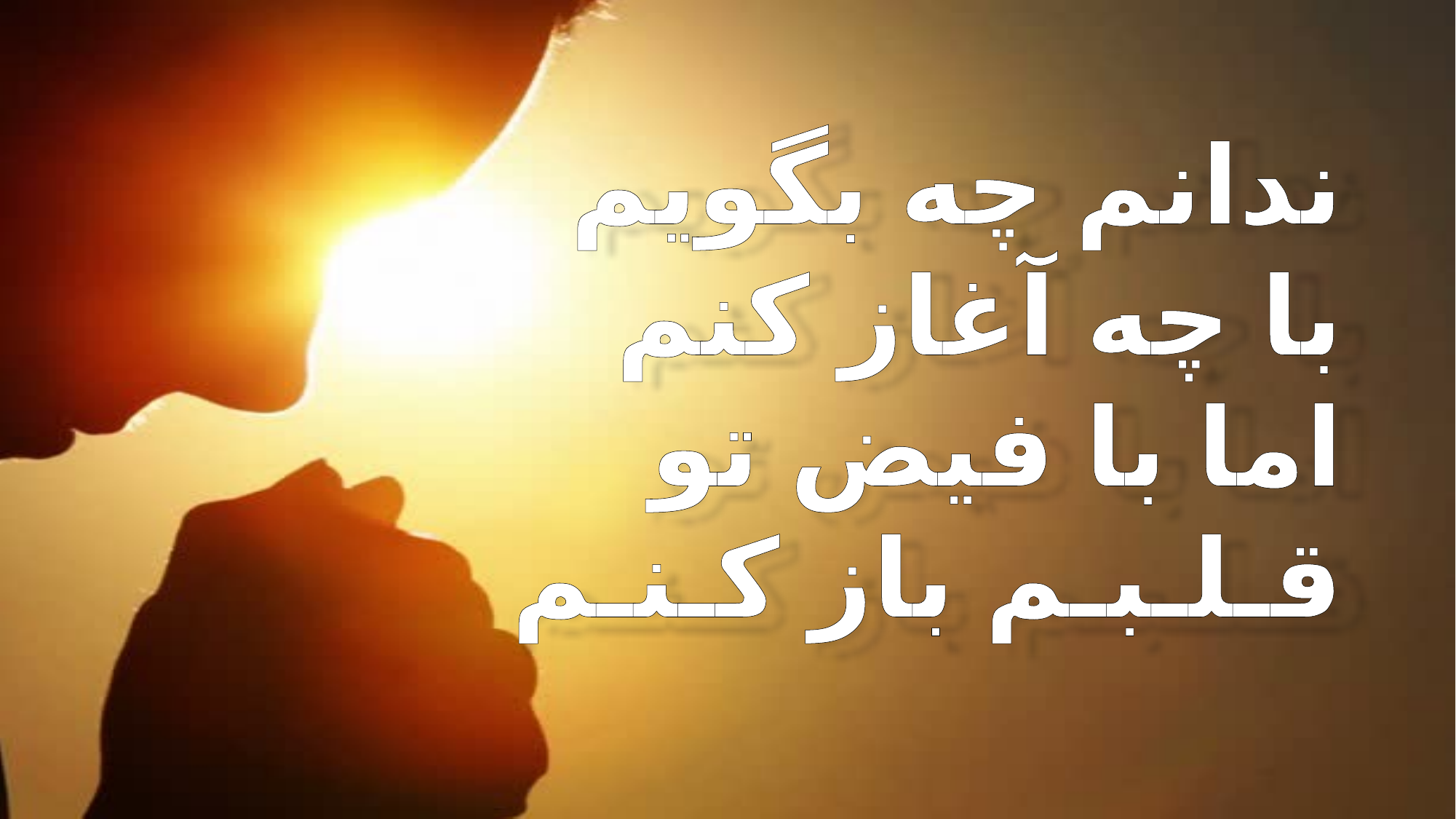

ندانم چه بگویم
    با چه آغاز کنم
    اما با فیض تو
    قـلـبـم باز کـنـم